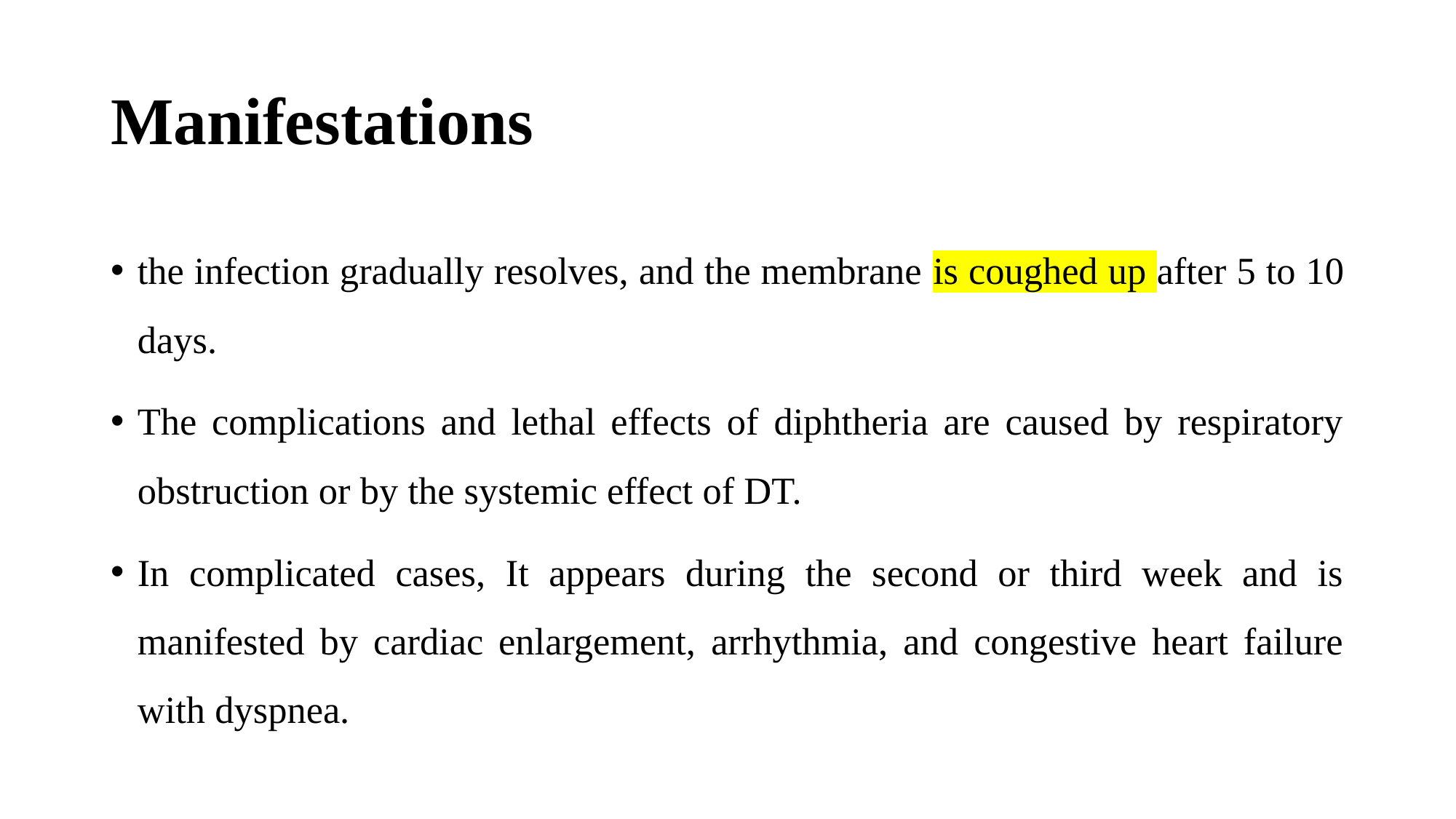

# Manifestations
the infection gradually resolves, and the membrane is coughed up after 5 to 10 days.
The complications and lethal effects of diphtheria are caused by respiratory obstruction or by the systemic effect of DT.
In complicated cases, It appears during the second or third week and is manifested by cardiac enlargement, arrhythmia, and congestive heart failure with dyspnea.